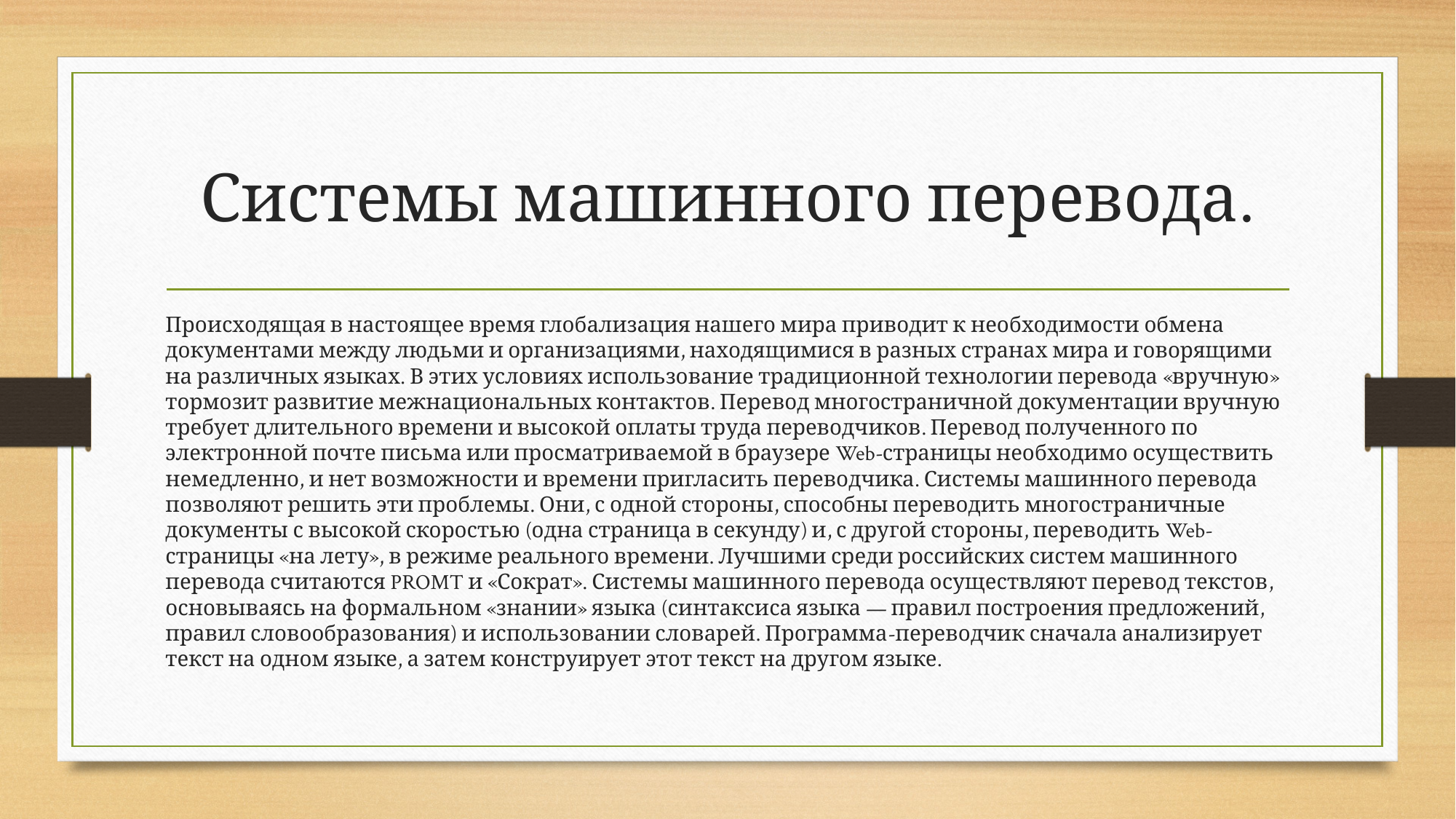

# Системы машинного перевода.
Происходящая в настоящее время глобализация нашего мира приводит к необходимости обмена документами между людьми и организациями, находящимися в разных странах мира и говорящими на различных языках. В этих условиях использование традиционной технологии перевода «вручную» тормозит развитие межнациональных контактов. Перевод многостраничной документации вручную требует длительного времени и высокой оплаты труда переводчиков. Перевод полученного по электронной почте письма или просматриваемой в браузере Web-страницы необходимо осуществить немедленно, и нет возможности и времени пригласить переводчика. Системы машинного перевода позволяют решить эти проблемы. Они, с одной стороны, способны переводить многостраничные документы с высокой скоростью (одна страница в секунду) и, с другой стороны, переводить Web-страницы «на лету», в режиме реального времени. Лучшими среди российских систем машинного перевода считаются PROMT и «Сократ». Системы машинного перевода осуществляют перевод текстов, основываясь на формальном «знании» языка (синтаксиса языка — правил построения предложений, правил словообразования) и использовании словарей. Программа-переводчик сначала анализирует текст на одном языке, а затем конструирует этот текст на другом языке.